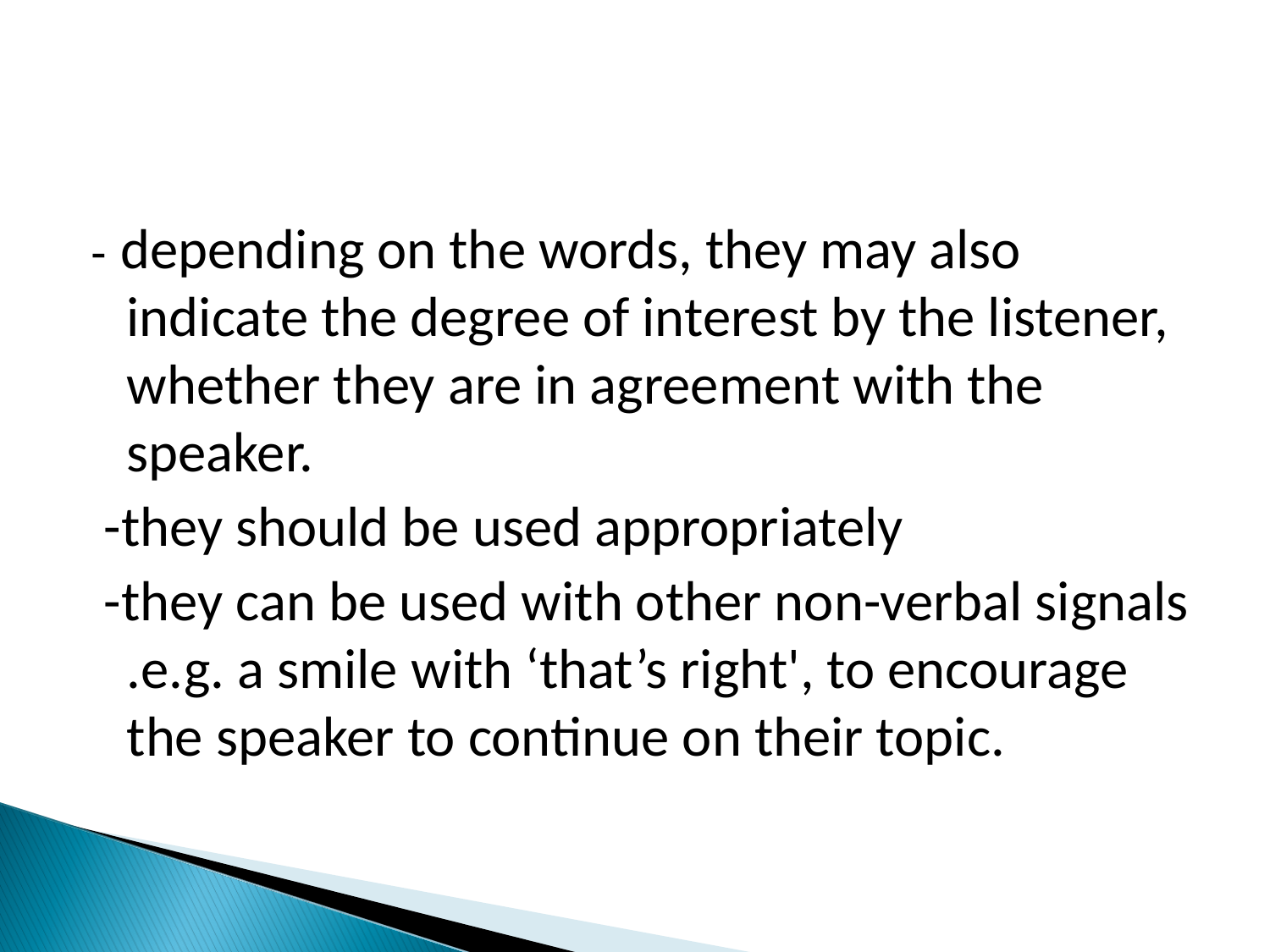

- depending on the words, they may also indicate the degree of interest by the listener, whether they are in agreement with the speaker.
 -they should be used appropriately
 -they can be used with other non-verbal signals .e.g. a smile with ‘that’s right', to encourage the speaker to continue on their topic.